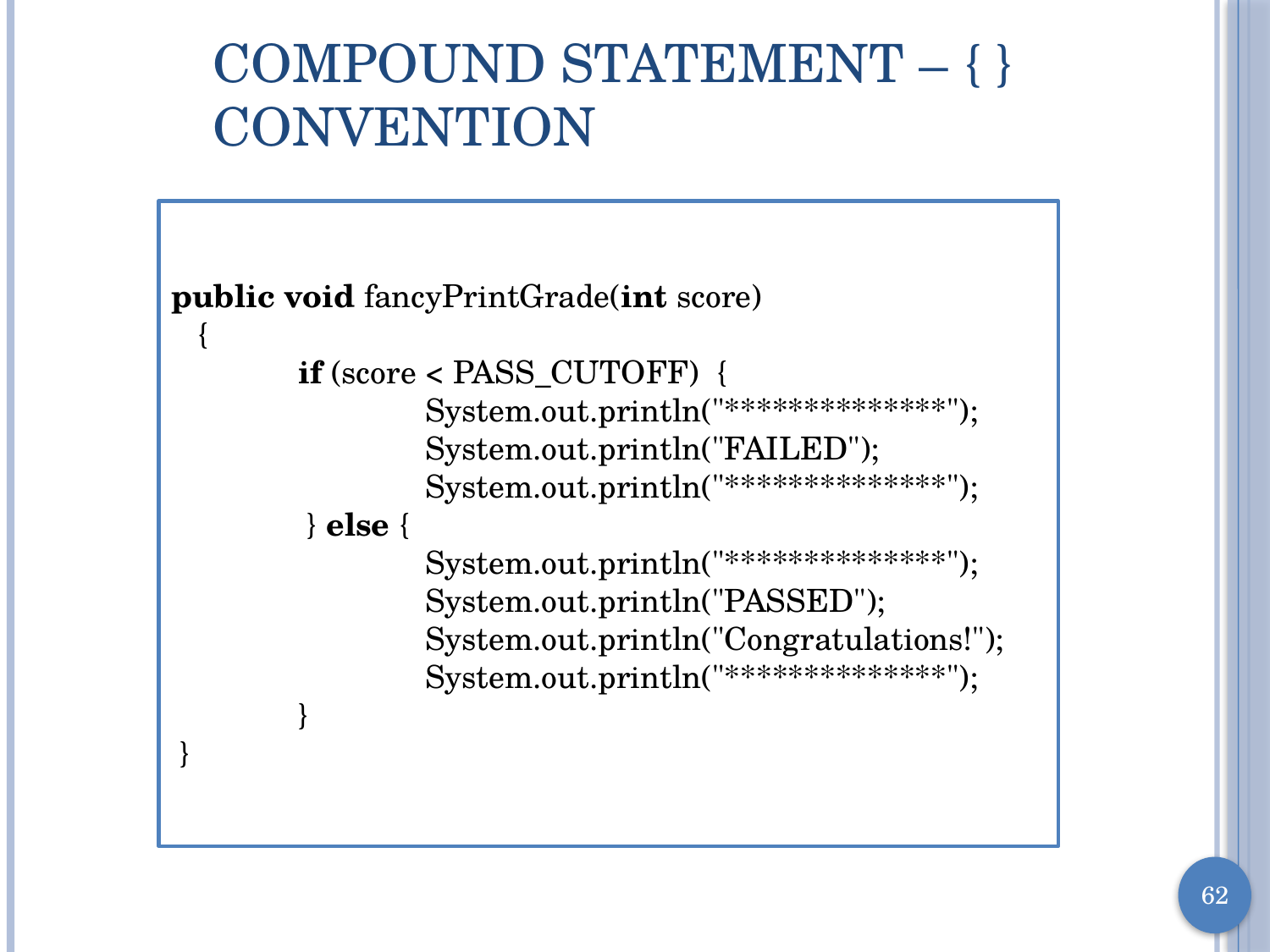

# Compound Statement – { } Convention
public void fancyPrintGrade(int score)
   {
	if (score < PASS_CUTOFF)  {
		System.out.println("**************");
		System.out.println("FAILED");
		System.out.println("**************");
	 } else {
		System.out.println("**************");
		System.out.println("PASSED");
		System.out.println("Congratulations!");
		System.out.println("**************");
	}
 }